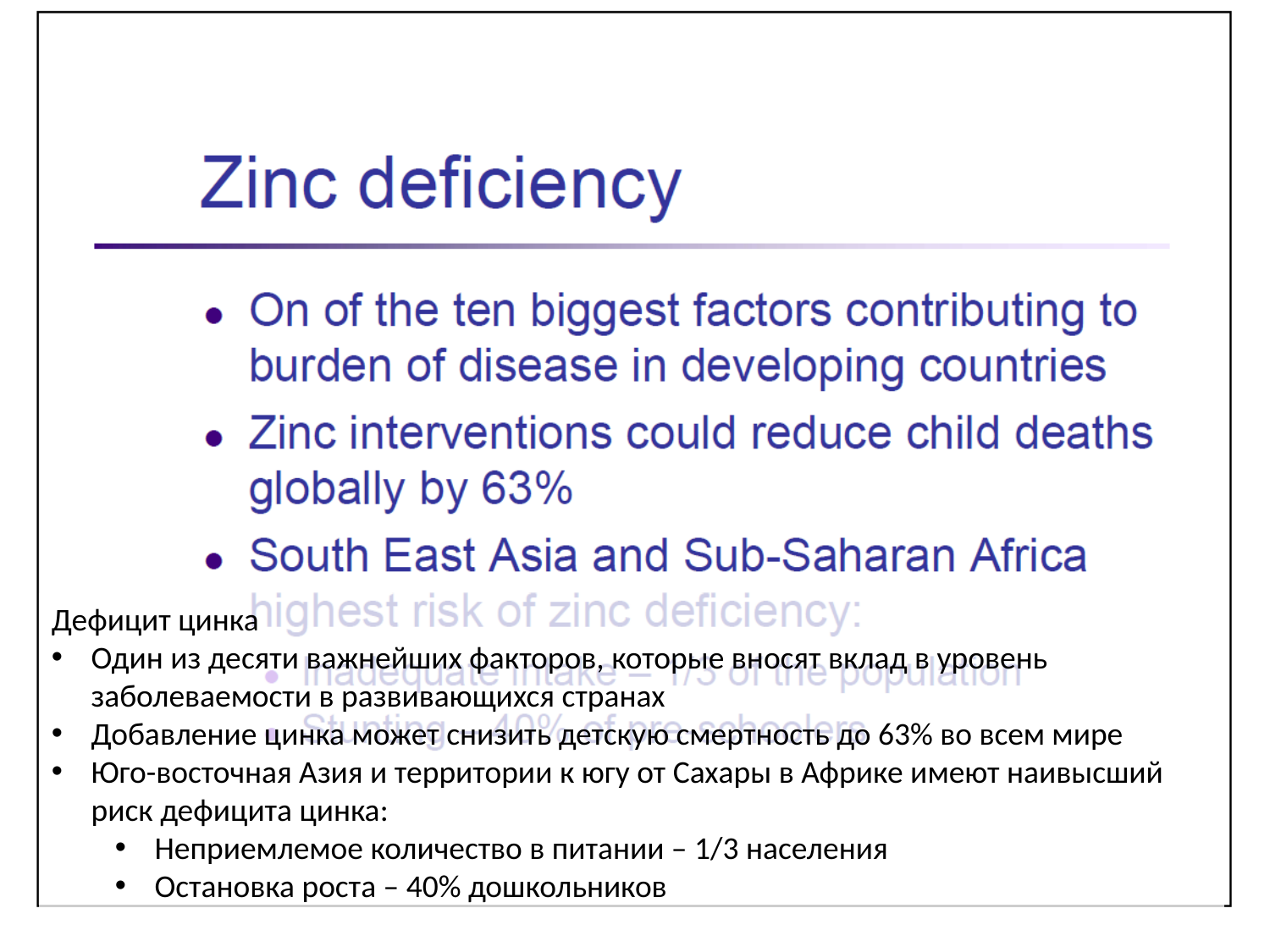

Дефицит цинка
Один из десяти важнейших факторов, которые вносят вклад в уровень заболеваемости в развивающихся странах
Добавление цинка может снизить детскую смертность до 63% во всем мире
Юго-восточная Азия и территории к югу от Сахары в Африке имеют наивысший риск дефицита цинка:
Неприемлемое количество в питании – 1/3 населения
Остановка роста – 40% дошкольников